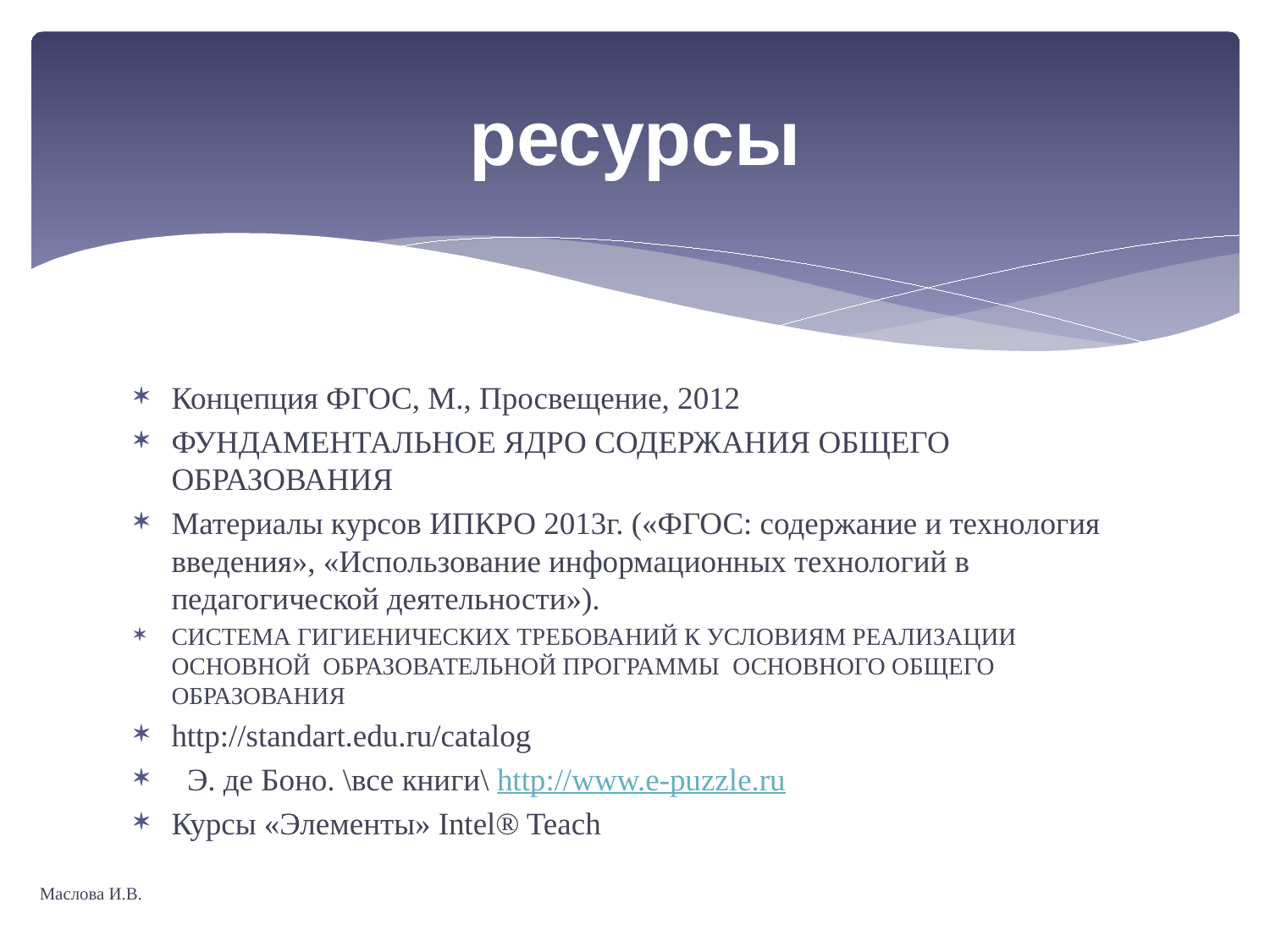

# ресурсы
Концепция ФГОС, М., Просвещение, 2012
Фундаментальное ядро содержания общего образования
Материалы курсов ИПКРО 2013г. («ФГОС: содержание и технология введения», «Использование информационных технологий в педагогической деятельности»).
СИСТЕМА ГИГИЕНИЧЕСКИХ ТРЕБОВАНИЙ К УСЛОВИЯМ РЕАЛИЗАЦИИ ОСНОВНОЙ  ОБРАЗОВАТЕЛЬНОЙ ПРОГРАММЫ  ОСНОВНОГО ОБЩЕГО ОБРАЗОВАНИЯ
http://standart.edu.ru/catalog
  Э. де Боно. \все книги\ http://www.e-puzzle.ru
Курсы «Элементы» Intel® Teach

Маслова И.В.